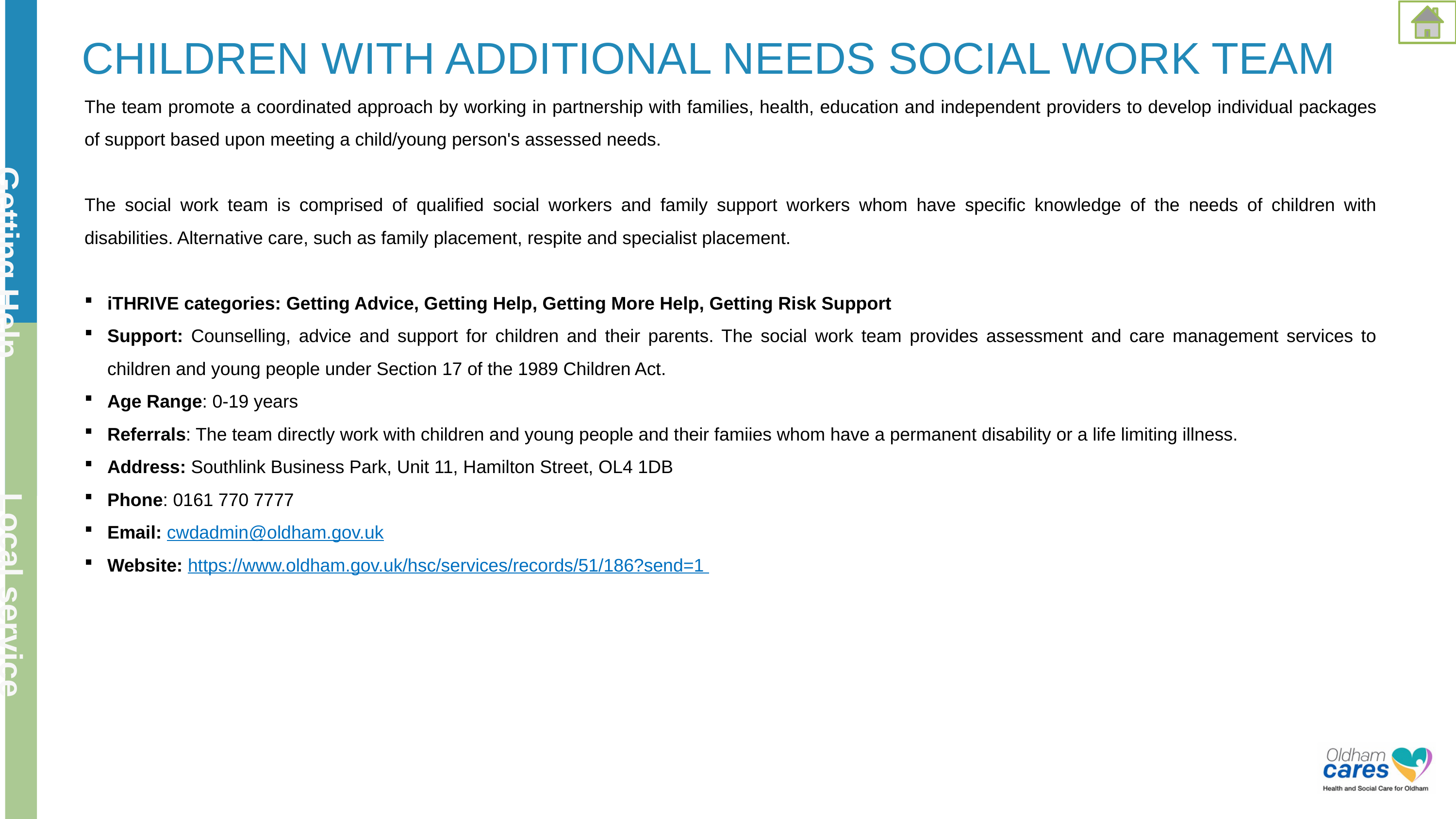

Getting Help
Local service

CHILDREN WITH ADDITIONAL NEEDS SOCIAL WORK TEAM
The team promote a coordinated approach by working in partnership with families, health, education and independent providers to develop individual packages of support based upon meeting a child/young person's assessed needs.

The social work team is comprised of qualified social workers and family support workers whom have specific knowledge of the needs of children with disabilities. Alternative care, such as family placement, respite and specialist placement.

iTHRIVE categories: Getting Advice, Getting Help, Getting More Help, Getting Risk Support
Support: Counselling, advice and support for children and their parents. The social work team provides assessment and care management services to children and young people under Section 17 of the 1989 Children Act.
Age Range: 0-19 years
Referrals: The team directly work with children and young people and their famiies whom have a permanent disability or a life limiting illness.
Address: Southlink Business Park, Unit 11, Hamilton Street, OL4 1DB
Phone: 0161 770 7777
Email: cwdadmin@oldham.gov.uk
Website: https://www.oldham.gov.uk/hsc/services/records/51/186?send=1